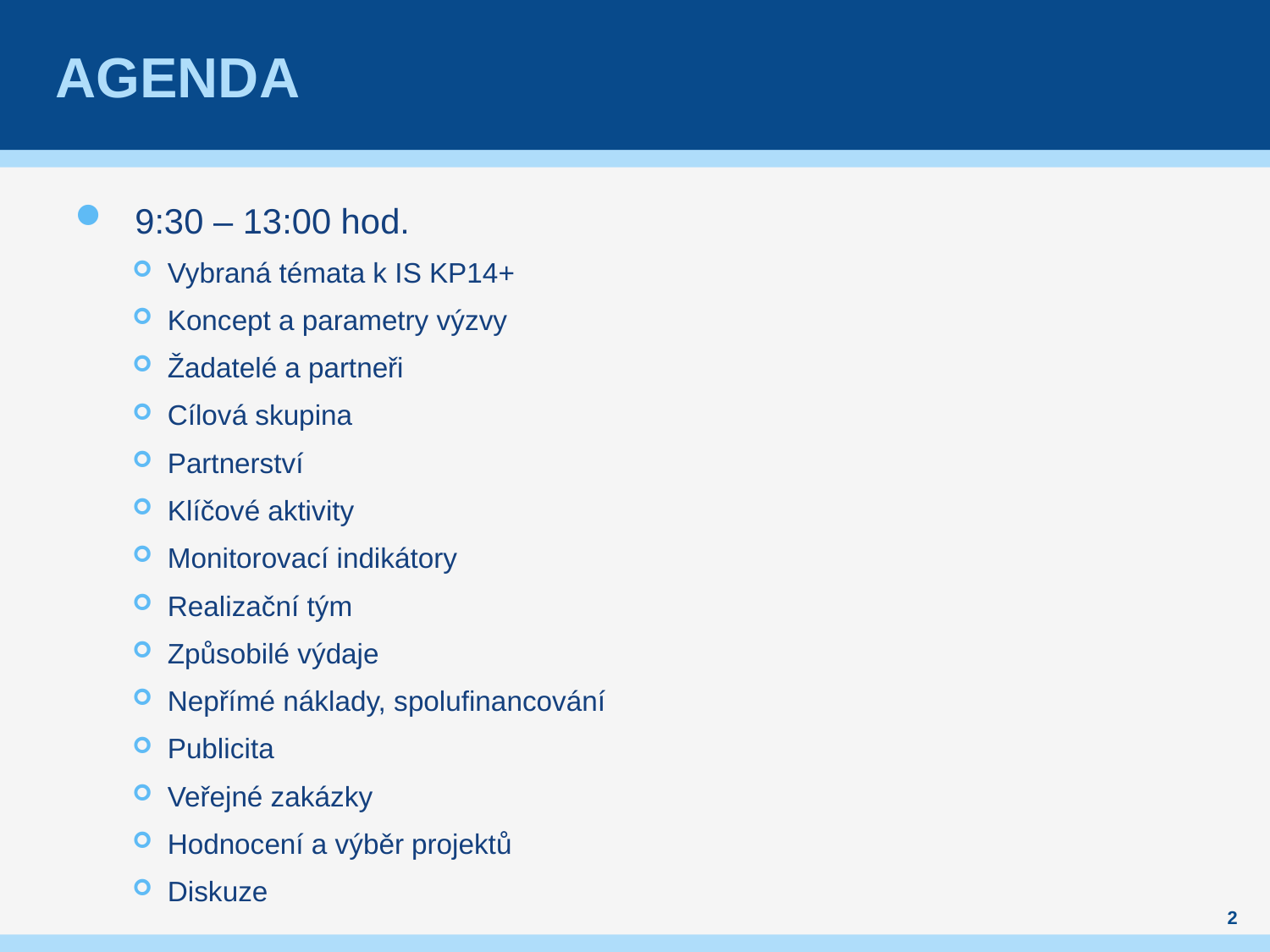

# Agenda
9:30 – 13:00 hod.
Vybraná témata k IS KP14+
Koncept a parametry výzvy
Žadatelé a partneři
Cílová skupina
Partnerství
Klíčové aktivity
Monitorovací indikátory
Realizační tým
Způsobilé výdaje
Nepřímé náklady, spolufinancování
Publicita
Veřejné zakázky
Hodnocení a výběr projektů
Diskuze

2